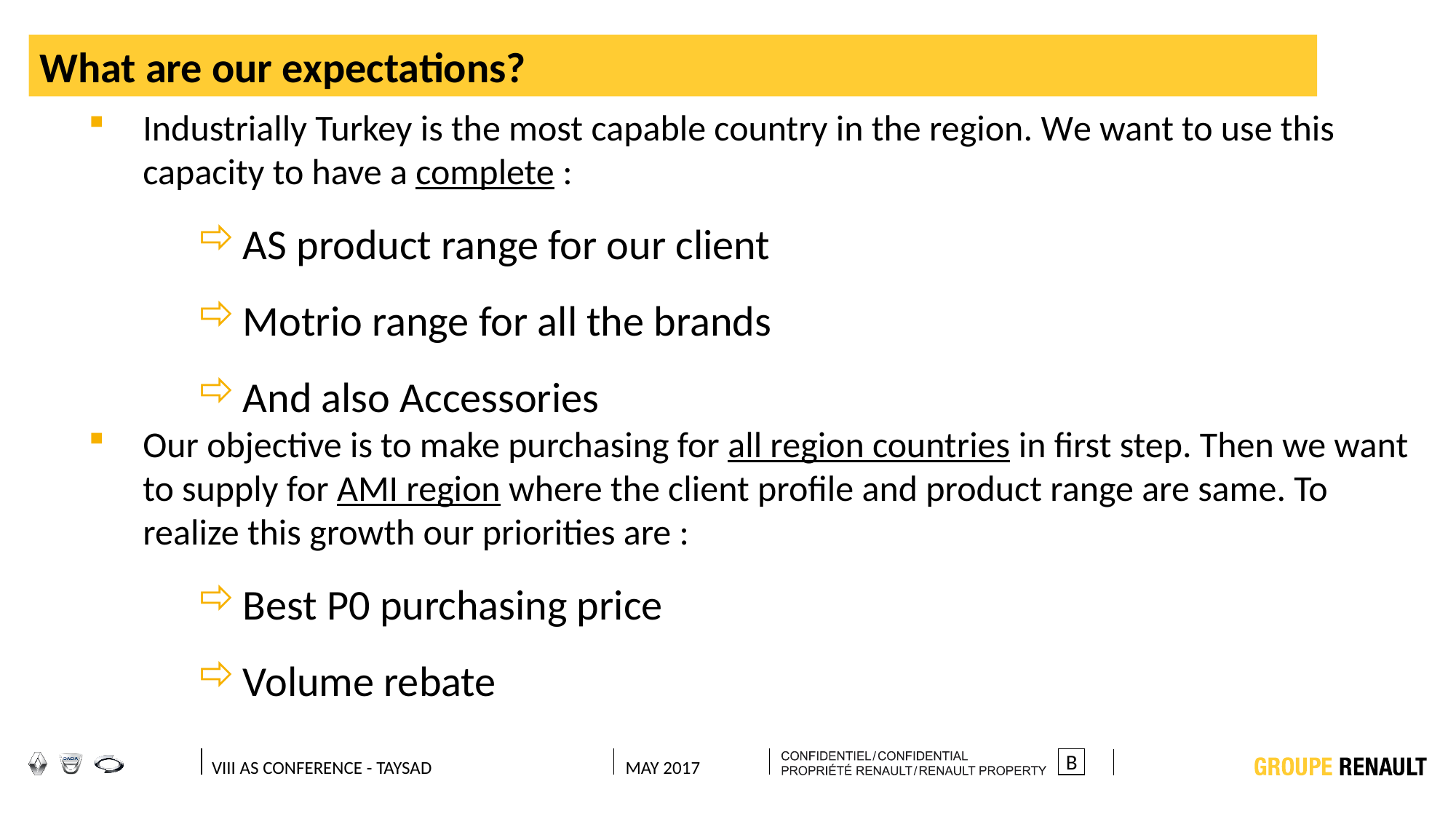

What are our expectations?
Industrially Turkey is the most capable country in the region. We want to use this capacity to have a complete :
AS product range for our client
Motrio range for all the brands
And also Accessories
Our objective is to make purchasing for all region countries in first step. Then we want to supply for AMI region where the client profile and product range are same. To realize this growth our priorities are :
Best P0 purchasing price
Volume rebate